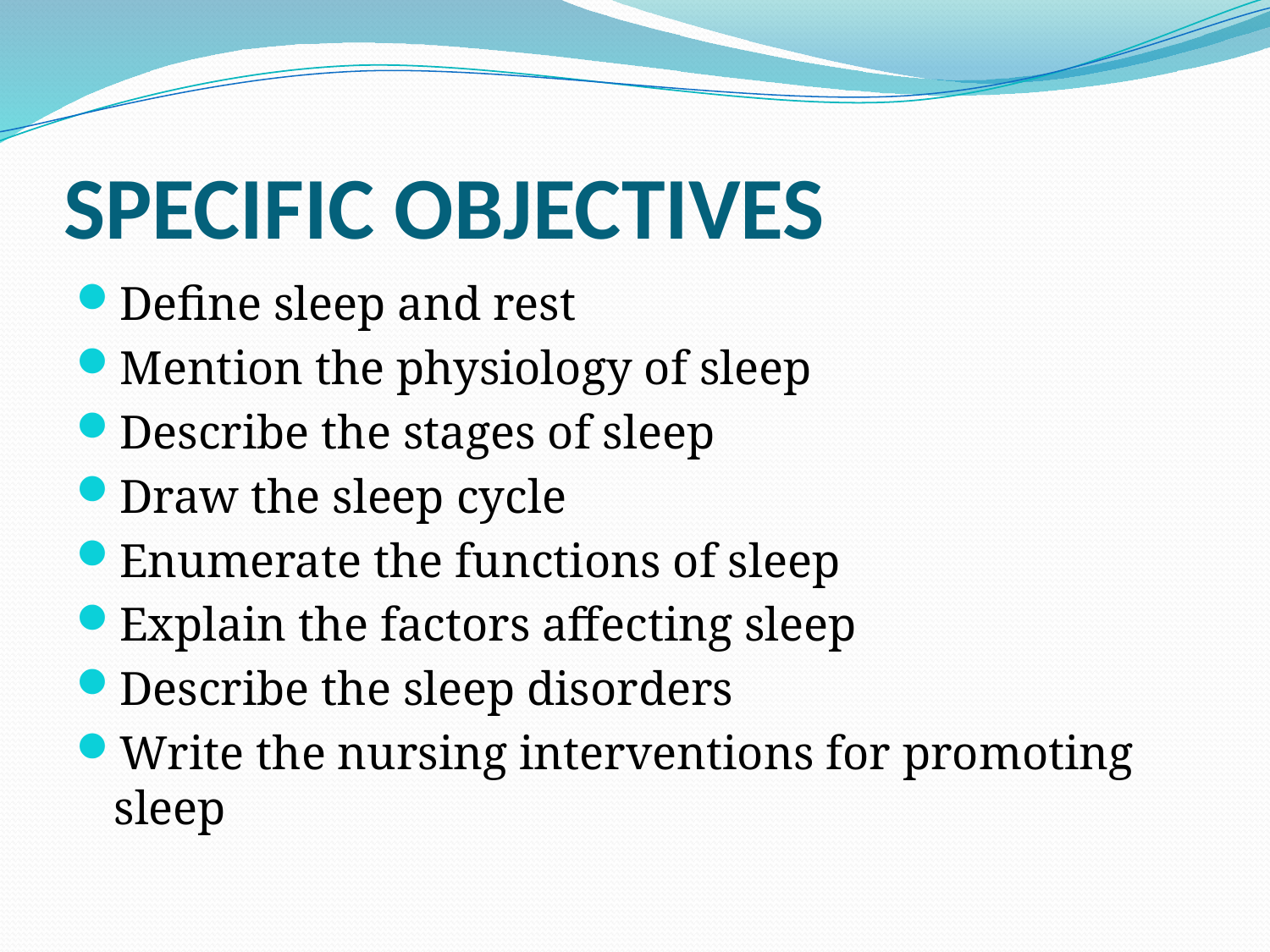

# SPECIFIC OBJECTIVES
Define sleep and rest
Mention the physiology of sleep
Describe the stages of sleep
Draw the sleep cycle
Enumerate the functions of sleep
Explain the factors affecting sleep
Describe the sleep disorders
Write the nursing interventions for promoting sleep